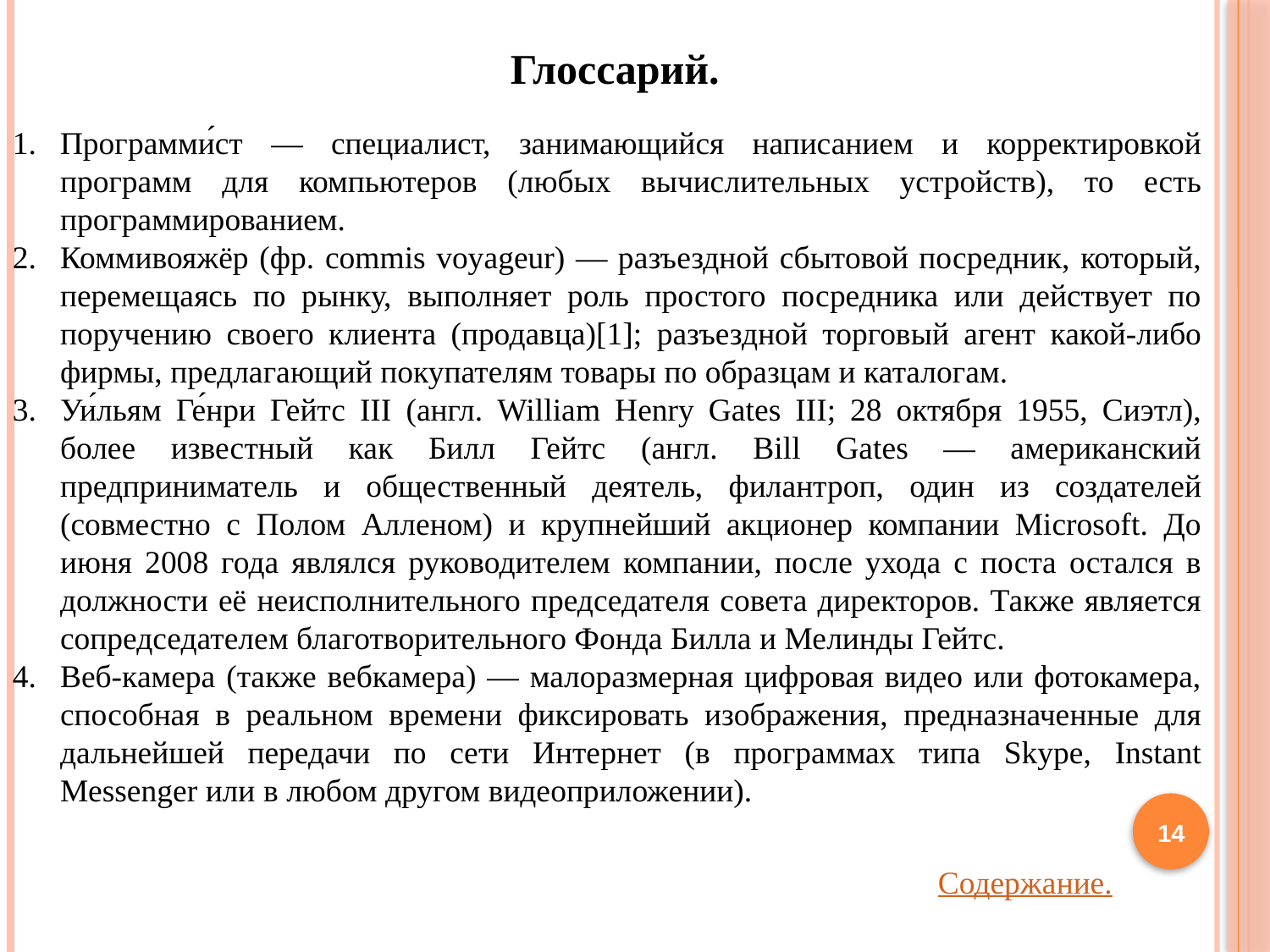

Глоссарий.
Программи́ст — специалист, занимающийся написанием и корректировкой программ для компьютеров (любых вычислительных устройств), то есть программированием.
Коммивояжёр (фр. commis voyageur) — разъездной сбытовой посредник, который, перемещаясь по рынку, выполняет роль простого посредника или действует по поручению своего клиента (продавца)[1]; разъездной торговый агент какой-либо фирмы, предлагающий покупателям товары по образцам и каталогам.
Уи́льям Ге́нри Гейтс III (англ. William Henry Gates III; 28 октября 1955, Сиэтл), более известный как Билл Гейтс (англ. Bill Gates — американский предприниматель и общественный деятель, филантроп, один из создателей (совместно с Полом Алленом) и крупнейший акционер компании Microsoft. До июня 2008 года являлся руководителем компании, после ухода с поста остался в должности её неисполнительного председателя совета директоров. Также является сопредседателем благотворительного Фонда Билла и Мелинды Гейтс.
Веб-камера (также вебкамера) — малоразмерная цифровая видео или фотокамера, способная в реальном времени фиксировать изображения, предназначенные для дальнейшей передачи по сети Интернет (в программах типа Skype, Instant Messenger или в любом другом видеоприложении).

14
Содержание.